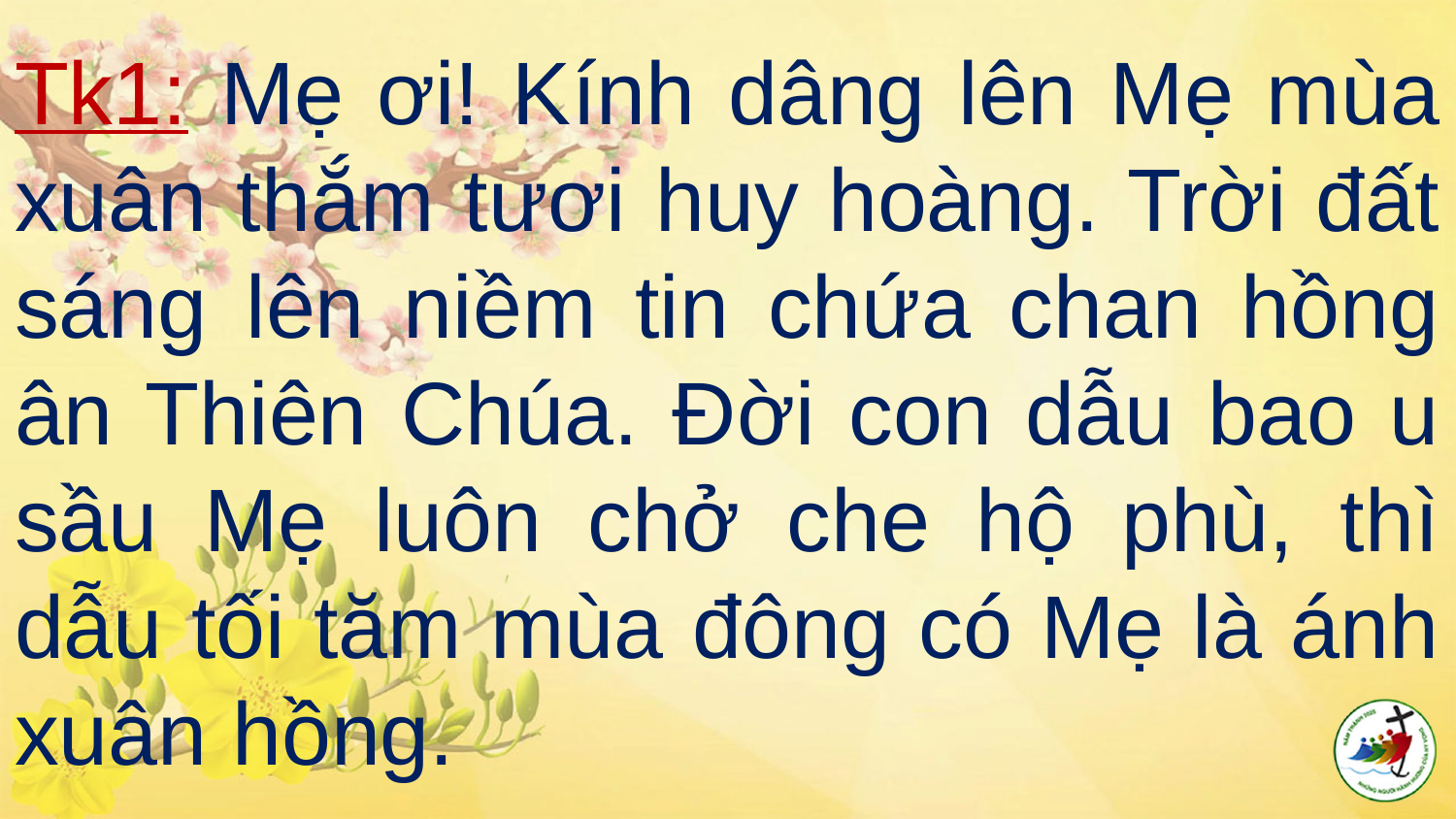

# Tk1: Mẹ ơi! Kính dâng lên Mẹ mùa xuân thắm tươi huy hoàng. Trời đất sáng lên niềm tin chứa chan hồng ân Thiên Chúa. Đời con dẫu bao u sầu Mẹ luôn chở che hộ phù, thì dẫu tối tăm mùa đông có Mẹ là ánh xuân hồng.